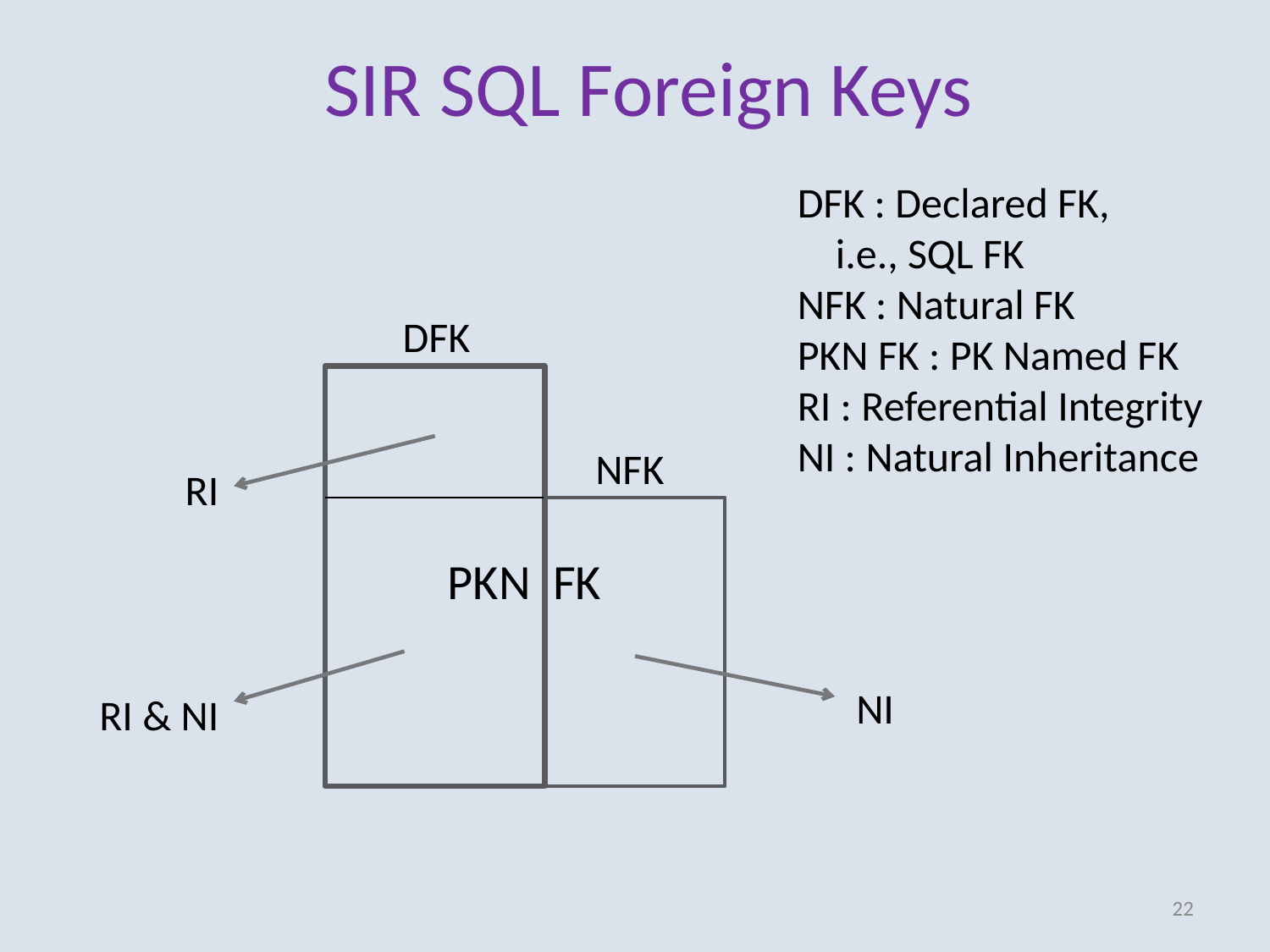

# SIR SQL Foreign Keys
DFK : Declared FK,
    i.e., SQL FK
NFK : Natural FK
PKN FK : PK Named FK
RI : Referential Integrity
NI : Natural Inheritance
DFK

NFK
    RI

     PKN  FK
    NI
    RI & NI

22